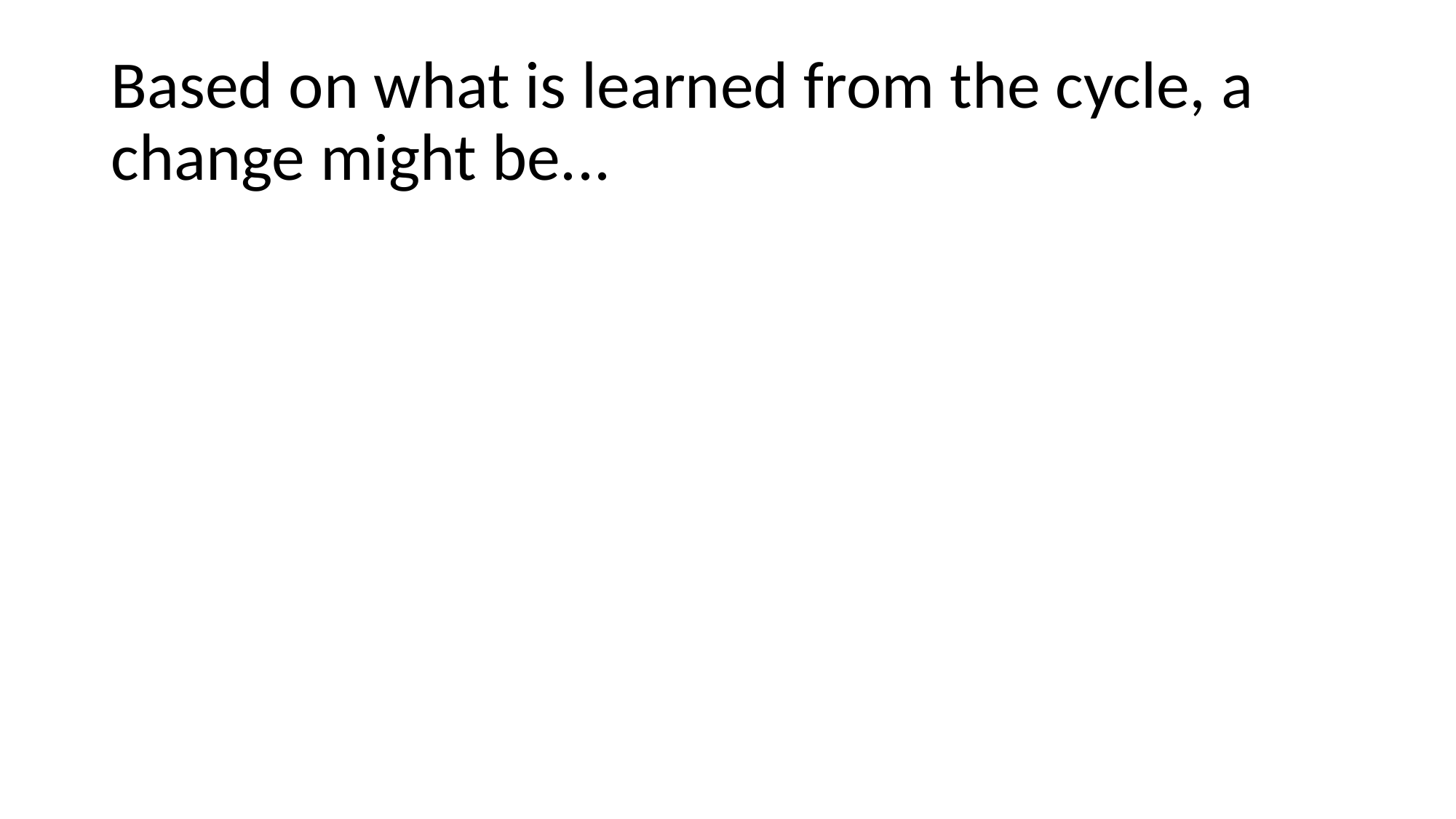

# Based on what is learned from the cycle, a change might be...